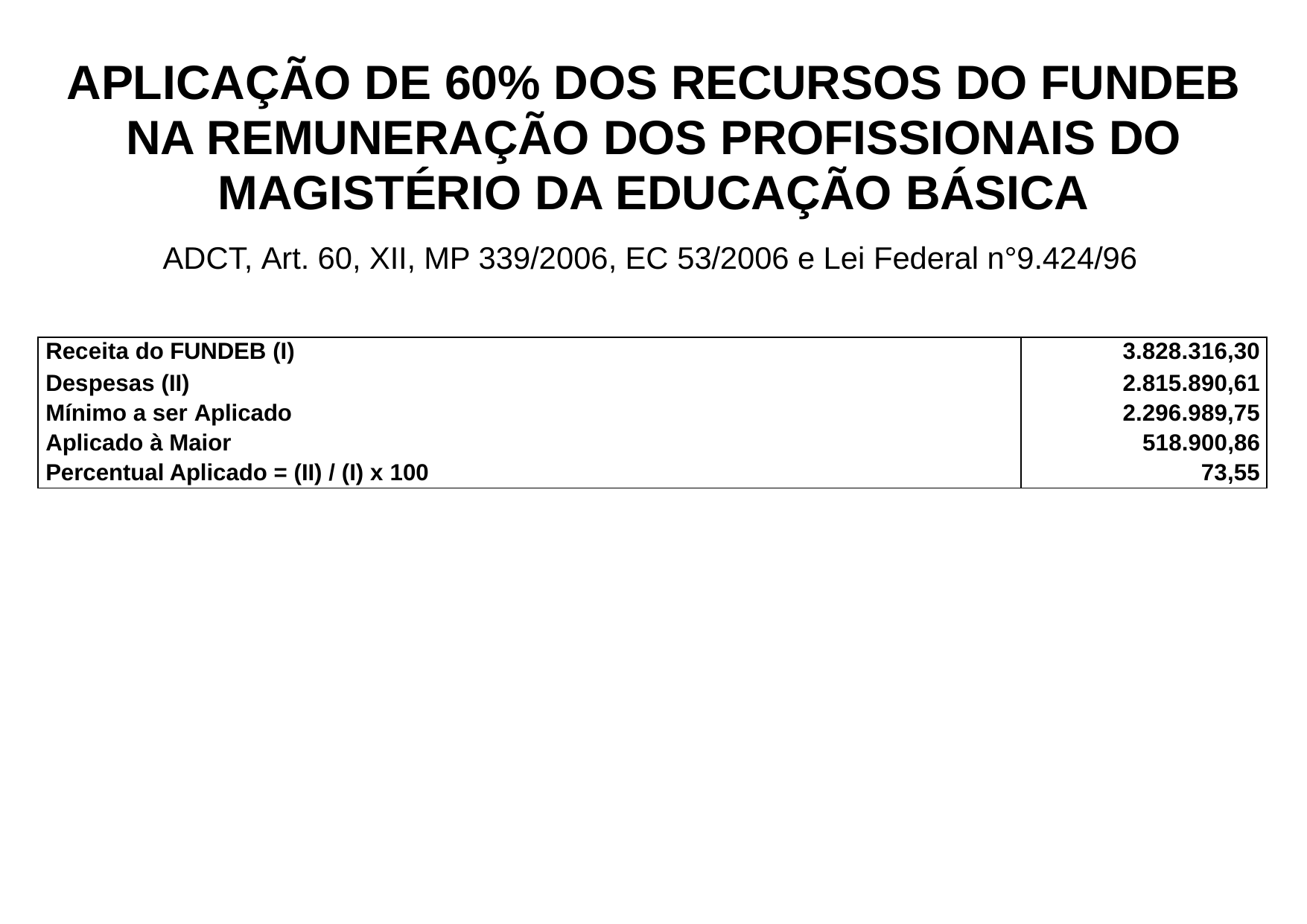

# APLICAÇÃO DE 60% DOS RECURSOS DO FUNDEB  NA REMUNERAÇÃO DOS PROFISSIONAIS DO  MAGISTÉRIO DA EDUCAÇÃO BÁSICA
ADCT, Art. 60, XII, MP 339/2006, EC 53/2006 e Lei Federal n°9.424/96
| Receita do FUNDEB (I) | 3.828.316,30 |
| --- | --- |
| Despesas (II) | 2.815.890,61 |
| Mínimo a ser Aplicado | 2.296.989,75 |
| Aplicado à Maior | 518.900,86 |
| Percentual Aplicado = (II) / (I) x 100 | 73,55 |